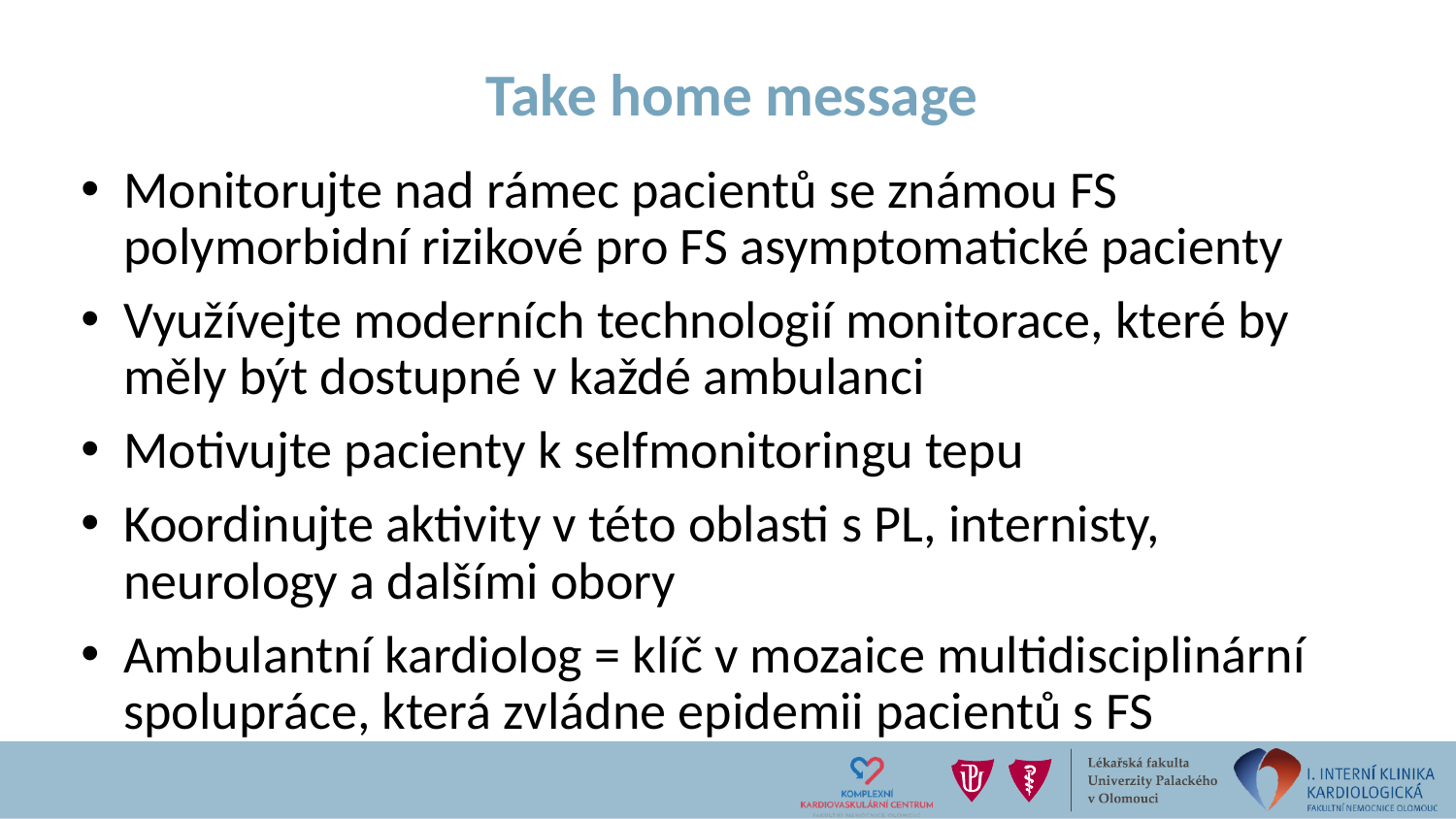

# Take home message
Monitorujte nad rámec pacientů se známou FS polymorbidní rizikové pro FS asymptomatické pacienty
Využívejte moderních technologií monitorace, které by měly být dostupné v každé ambulanci
Motivujte pacienty k selfmonitoringu tepu
Koordinujte aktivity v této oblasti s PL, internisty, neurology a dalšími obory
Ambulantní kardiolog = klíč v mozaice multidisciplinární spolupráce, která zvládne epidemii pacientů s FS